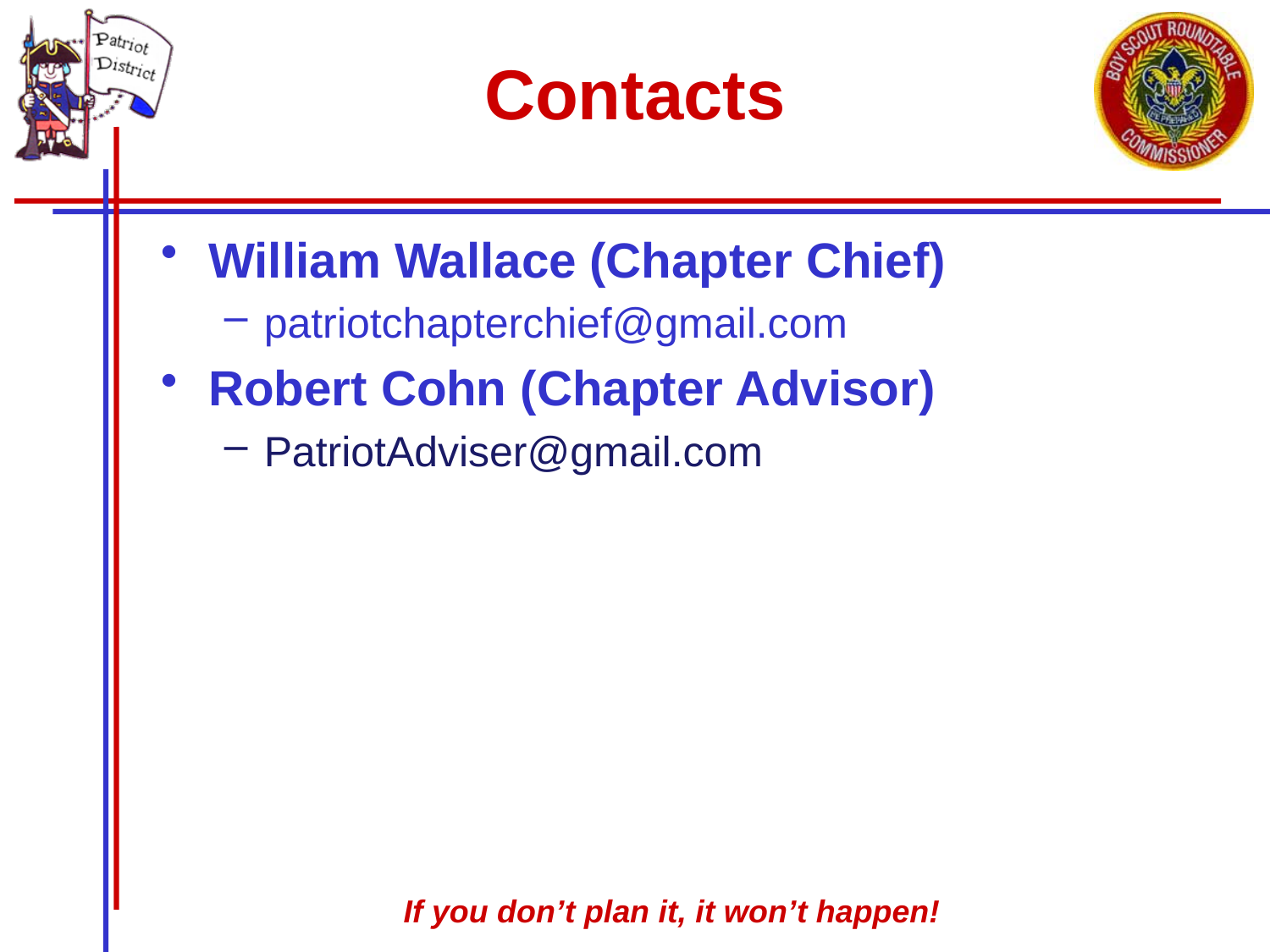

# Contacts
William Wallace	(Chapter Chief)
patriotchapterchief@gmail.com
Robert Cohn (Chapter Advisor)
PatriotAdviser@gmail.com